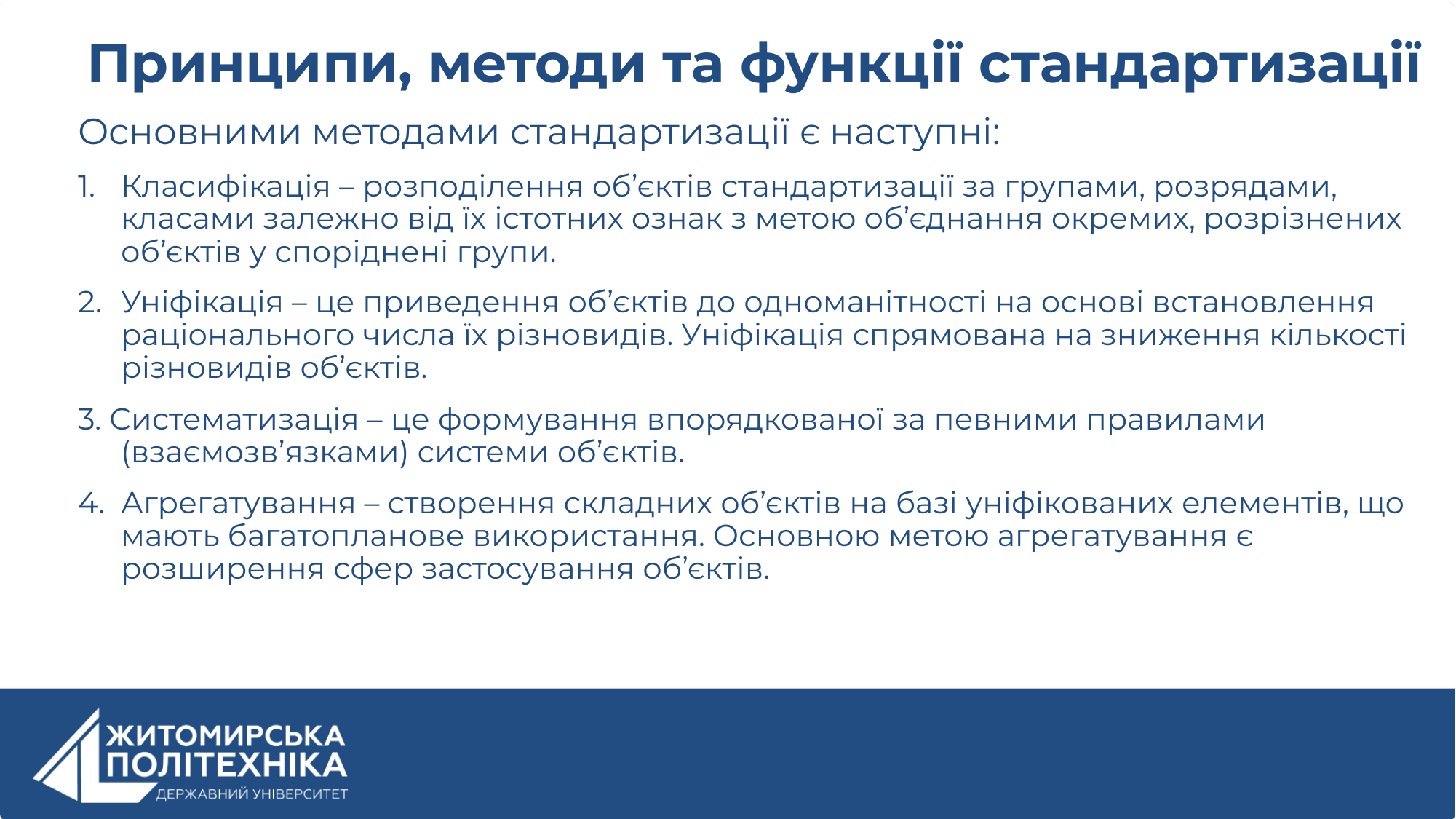

Принципи, методи та функції стандартизації
Основними методами стандартизації є наступні:
1.	Класифікація – розподілення об’єктів стандартизації за групами, розрядами, класами залежно від їх істотних ознак з метою об’єднання окремих, розрізнених об’єктів у споріднені групи.
2.	Уніфікація – це приведення об’єктів до одноманітності на основі встановлення раціонального числа їх різновидів. Уніфікація спрямована на зниження кількості різновидів об’єктів.
3. Систематизація – це формування впорядкованої за певними правилами (взаємозв’язками) системи об’єктів.
4.	Агрегатування – створення складних об’єктів на базі уніфікованих елементів, що мають багатопланове використання. Основною метою агрегатування є розширення сфер застосування об’єктів.